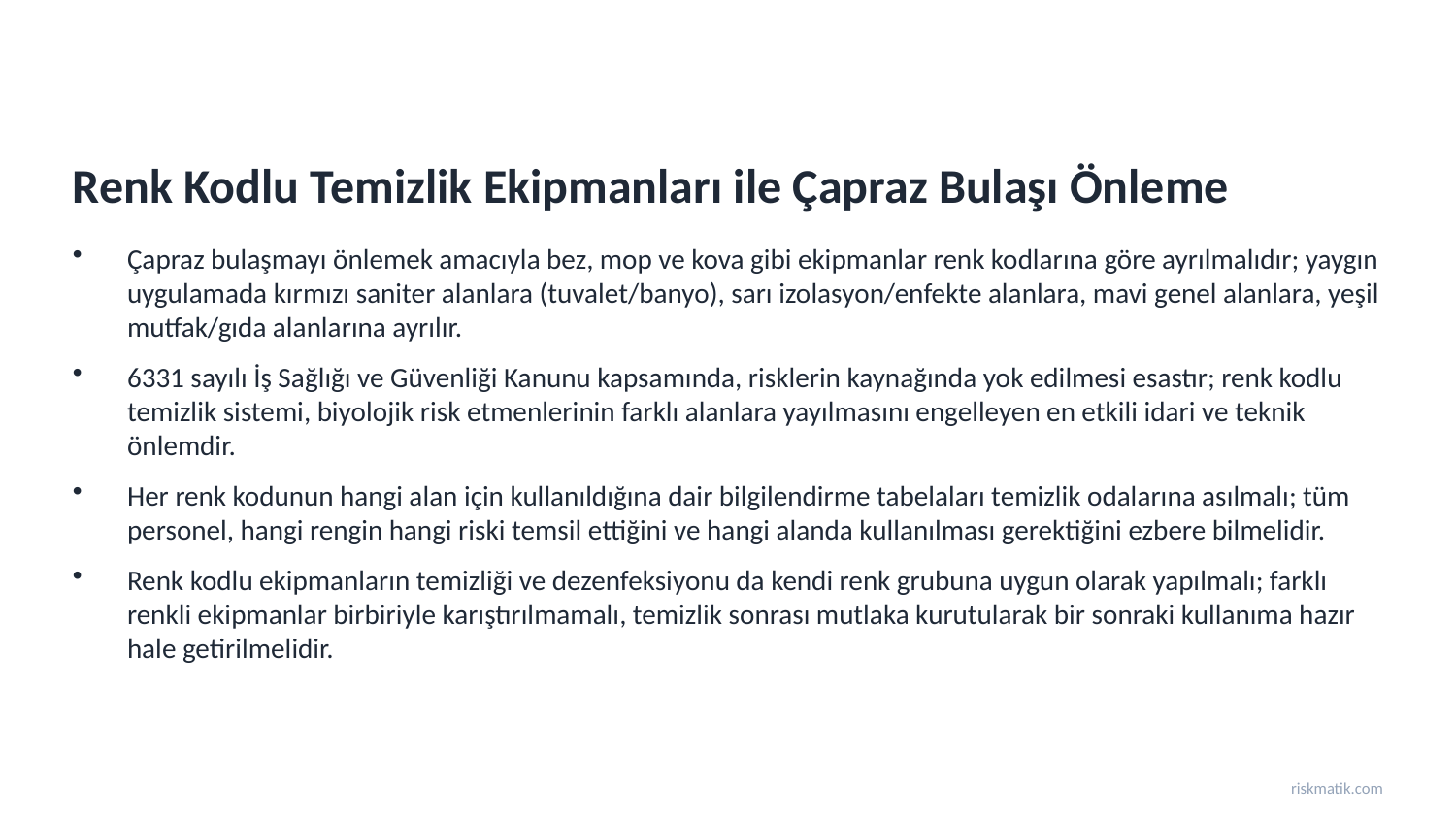

Renk Kodlu Temizlik Ekipmanları ile Çapraz Bulaşı Önleme
Çapraz bulaşmayı önlemek amacıyla bez, mop ve kova gibi ekipmanlar renk kodlarına göre ayrılmalıdır; yaygın uygulamada kırmızı saniter alanlara (tuvalet/banyo), sarı izolasyon/enfekte alanlara, mavi genel alanlara, yeşil mutfak/gıda alanlarına ayrılır.
6331 sayılı İş Sağlığı ve Güvenliği Kanunu kapsamında, risklerin kaynağında yok edilmesi esastır; renk kodlu temizlik sistemi, biyolojik risk etmenlerinin farklı alanlara yayılmasını engelleyen en etkili idari ve teknik önlemdir.
Her renk kodunun hangi alan için kullanıldığına dair bilgilendirme tabelaları temizlik odalarına asılmalı; tüm personel, hangi rengin hangi riski temsil ettiğini ve hangi alanda kullanılması gerektiğini ezbere bilmelidir.
Renk kodlu ekipmanların temizliği ve dezenfeksiyonu da kendi renk grubuna uygun olarak yapılmalı; farklı renkli ekipmanlar birbiriyle karıştırılmamalı, temizlik sonrası mutlaka kurutularak bir sonraki kullanıma hazır hale getirilmelidir.
riskmatik.com